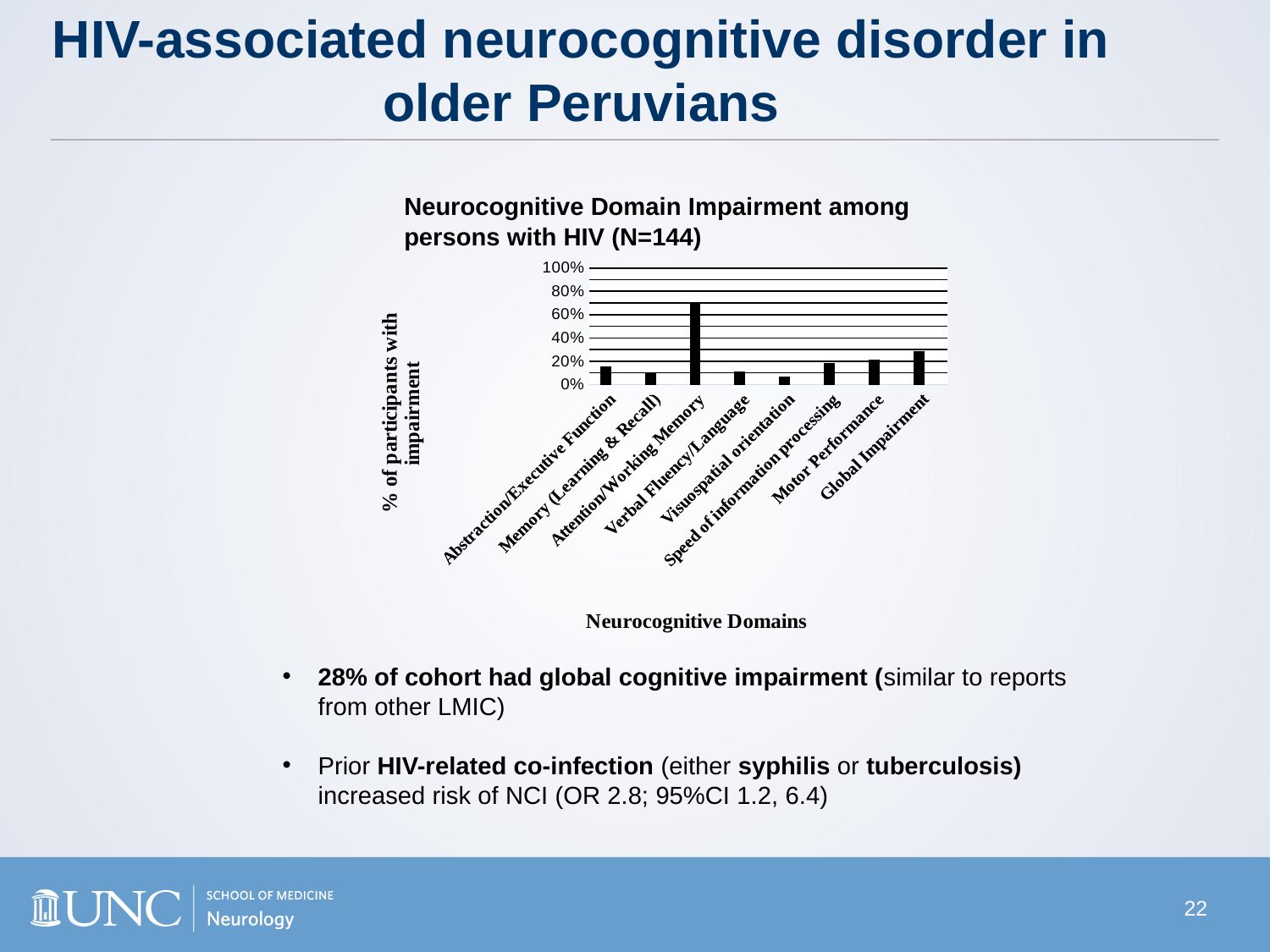

HIV-associated neurocognitive disorder in older Peruvians
Neurocognitive Domain Impairment among persons with HIV (N=144)

### Chart

| Category |  |  |
|---|---|---|
| Abstraction/Executive Function | 0.153 | None |
| Memory (Learning & Recall) | 0.094 | None |
| Attention/Working Memory | 0.699 | None |
| Verbal Fluency/Language | 0.105 | None |
| Visuospatial orientation | 0.063 | None |
| Speed of information processing | 0.18100000000000002 | None |
| Motor Performance | 0.21 | None |
| Global Impairment | 0.285 | None |

28% of cohort had global cognitive impairment (similar to reports from other LMIC)

Prior HIV-related co-infection (either syphilis or tuberculosis) increased risk of NCI (OR 2.8; 95%CI 1.2, 6.4)